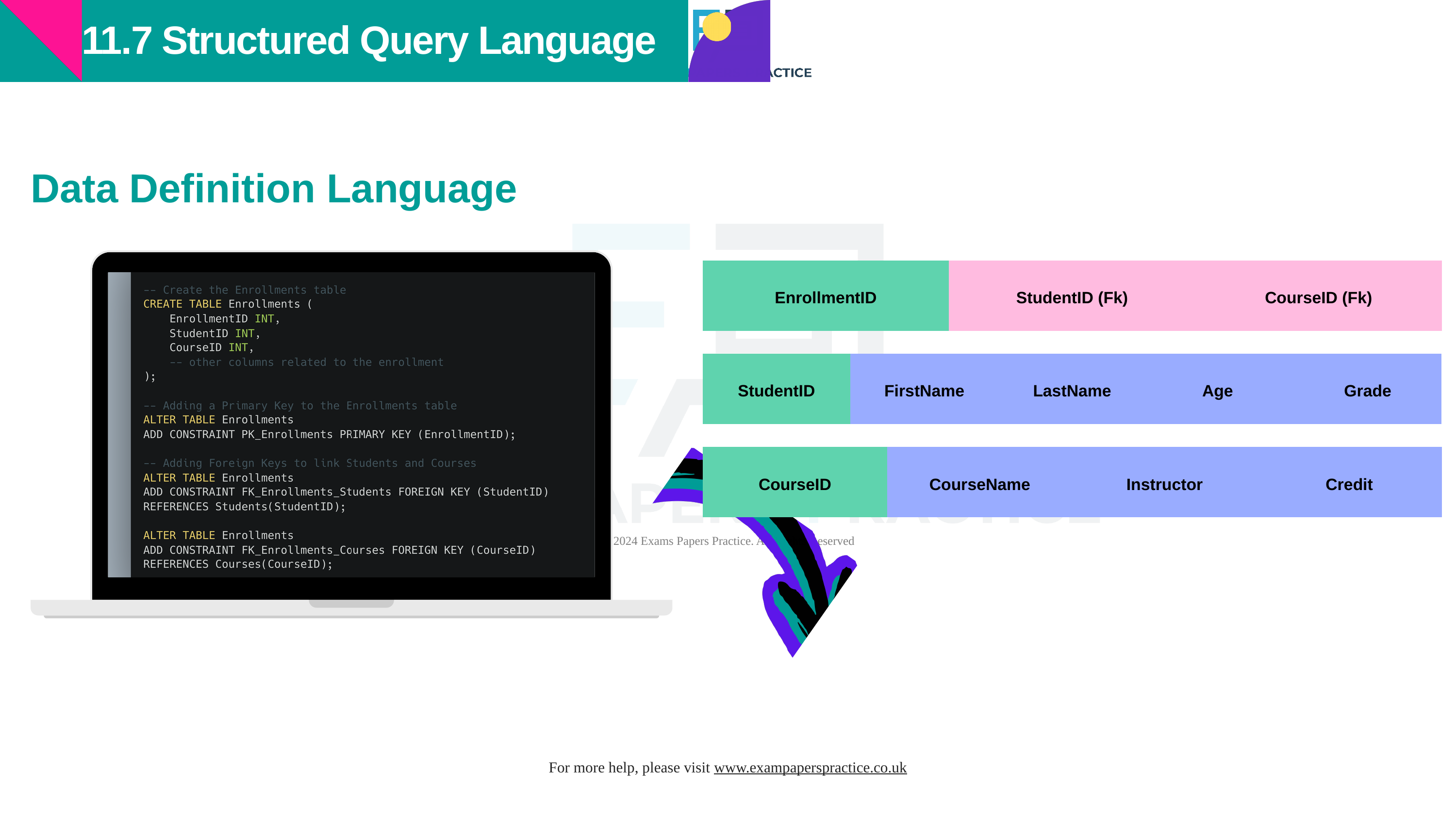

11.7 Structured Query Language
Highlighter
Data Definition Language

| EnrollmentID | StudentID (Fk) | CourseID (Fk) |
| --- | --- | --- |
| StudentID | FirstName | LastName | Age | Grade |
| --- | --- | --- | --- | --- |
| CourseID | CourseName | Instructor | Credit |
| --- | --- | --- | --- |